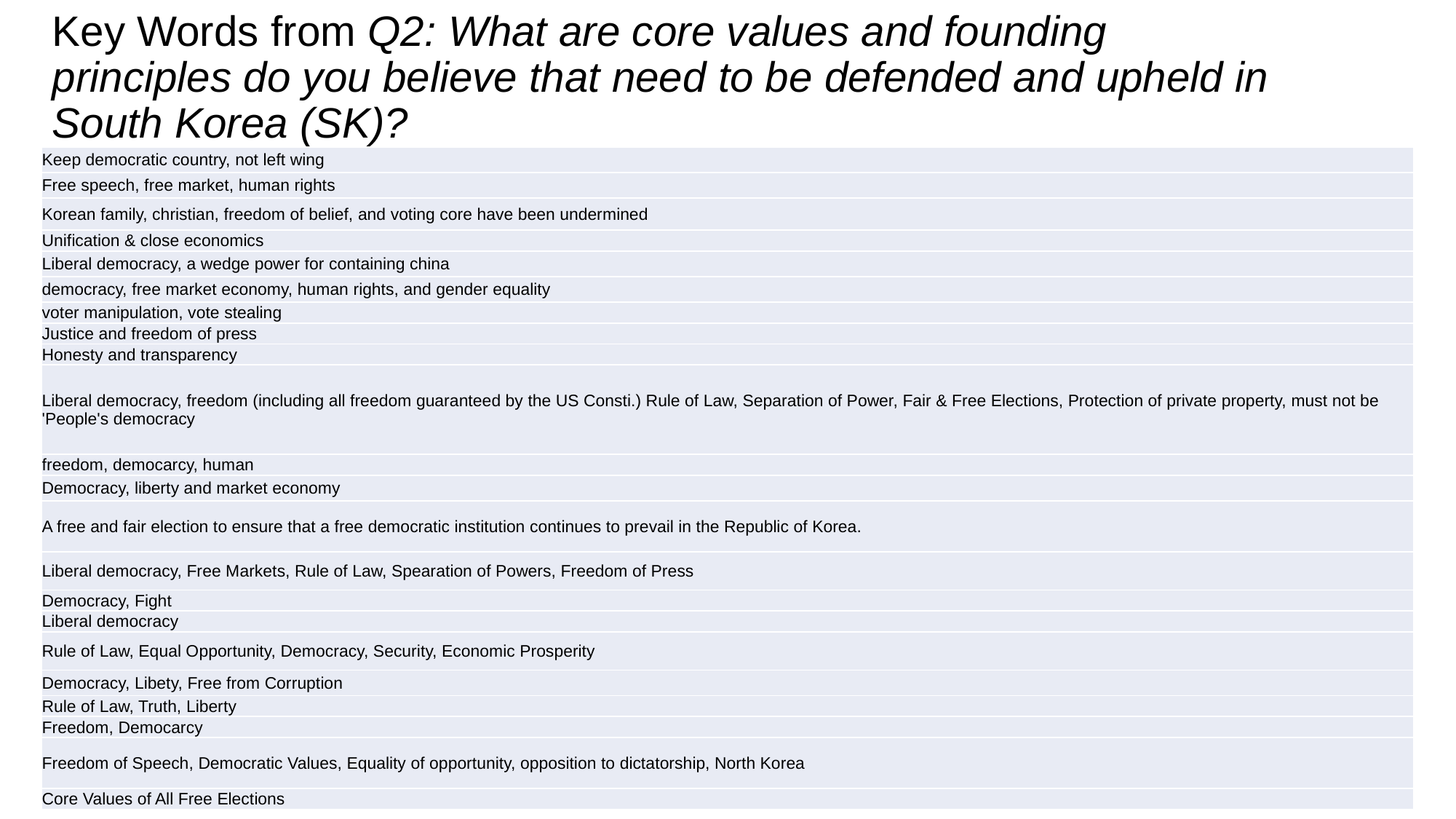

# Key Words from Q2: What are core values and founding principles do you believe that need to be defended and upheld in South Korea (SK)?
| Keep democratic country, not left wing |
| --- |
| Free speech, free market, human rights |
| Korean family, christian, freedom of belief, and voting core have been undermined |
| Unification & close economics |
| Liberal democracy, a wedge power for containing china |
| democracy, free market economy, human rights, and gender equality |
| voter manipulation, vote stealing |
| Justice and freedom of press |
| Honesty and transparency |
| Liberal democracy, freedom (including all freedom guaranteed by the US Consti.) Rule of Law, Separation of Power, Fair & Free Elections, Protection of private property, must not be 'People's democracy |
| freedom, democarcy, human |
| Democracy, liberty and market economy |
| A free and fair election to ensure that a free democratic institution continues to prevail in the Republic of Korea. |
| Liberal democracy, Free Markets, Rule of Law, Spearation of Powers, Freedom of Press |
| Democracy, Fight |
| Liberal democracy |
| Rule of Law, Equal Opportunity, Democracy, Security, Economic Prosperity |
| Democracy, Libety, Free from Corruption |
| Rule of Law, Truth, Liberty |
| Freedom, Democarcy |
| Freedom of Speech, Democratic Values, Equality of opportunity, opposition to dictatorship, North Korea |
| Core Values of All Free Elections |